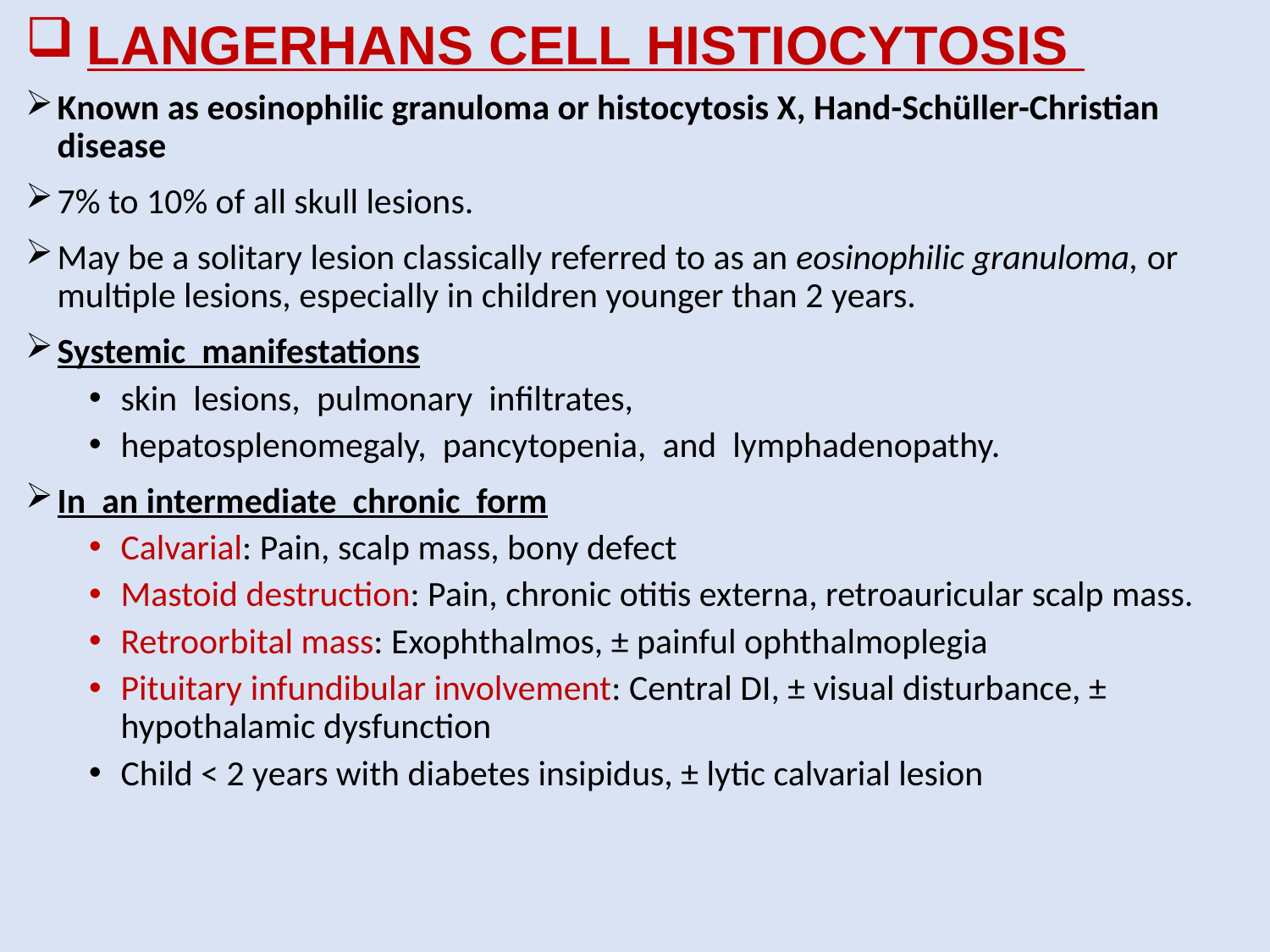

# LANGERHANS CELL HISTIOCYTOSIS
Known as eosinophilic granuloma or histocytosis X, Hand-Schüller-Christian disease
7% to 10% of all skull lesions.
May be a solitary lesion classically referred to as an eosinophilic granuloma, or multiple lesions, especially in children younger than 2 years.
Systemic  manifestations
skin  lesions,  pulmonary  infiltrates,
hepatosplenomegaly,  pancytopenia,  and  lymphadenopathy.
In  an intermediate  chronic  form
Calvarial: Pain, scalp mass, bony defect
Mastoid destruction: Pain, chronic otitis externa, retroauricular scalp mass.
Retroorbital mass: Exophthalmos, ± painful ophthalmoplegia
Pituitary infundibular involvement: Central DI, ± visual disturbance, ± hypothalamic dysfunction
Child < 2 years with diabetes insipidus, ± lytic calvarial lesion